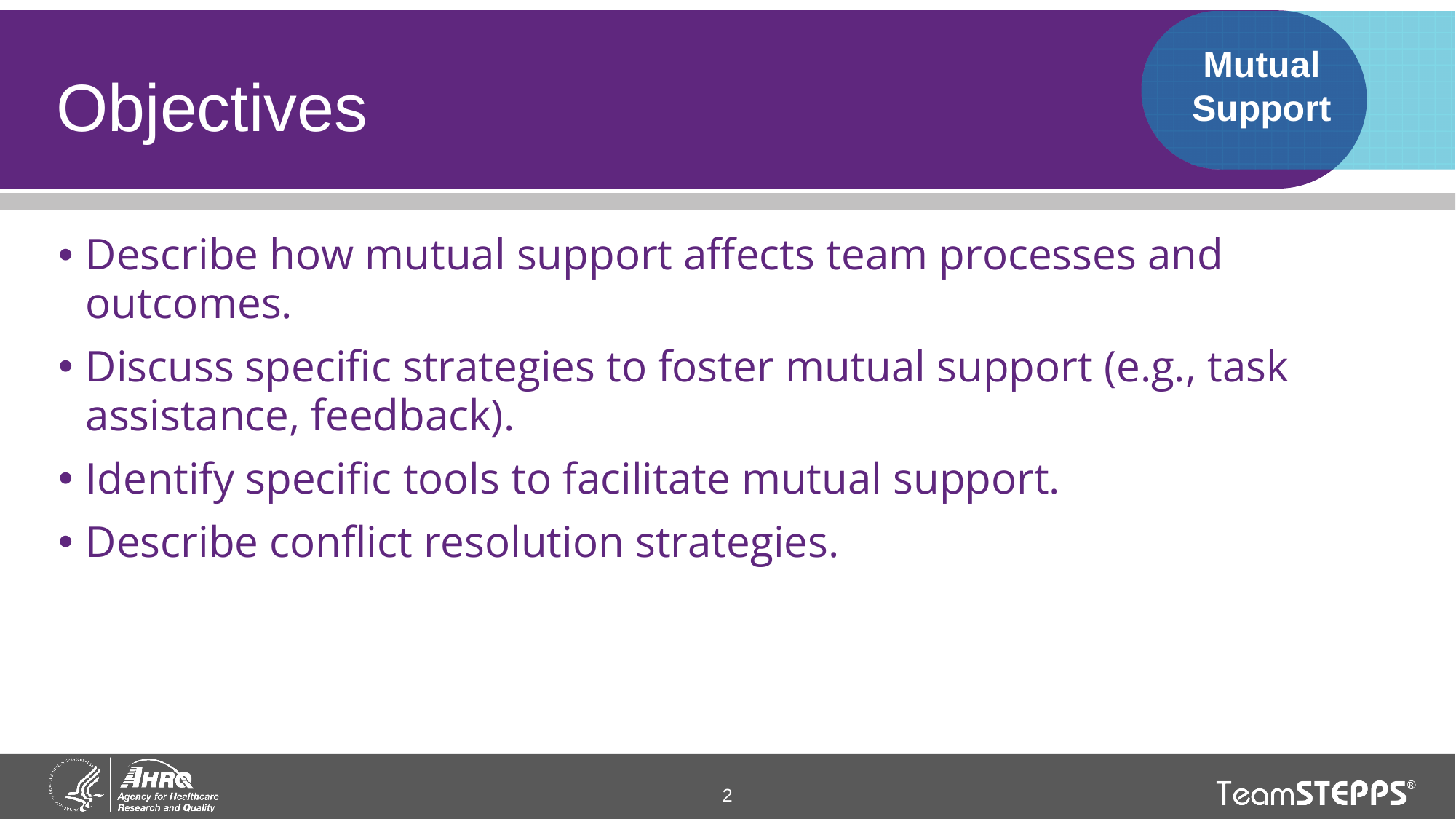

# Objectives
Mutual Support
Describe how mutual support affects team processes and outcomes.
Discuss specific strategies to foster mutual support (e.g., task assistance, feedback).
Identify specific tools to facilitate mutual support.
Describe conflict resolution strategies.
2